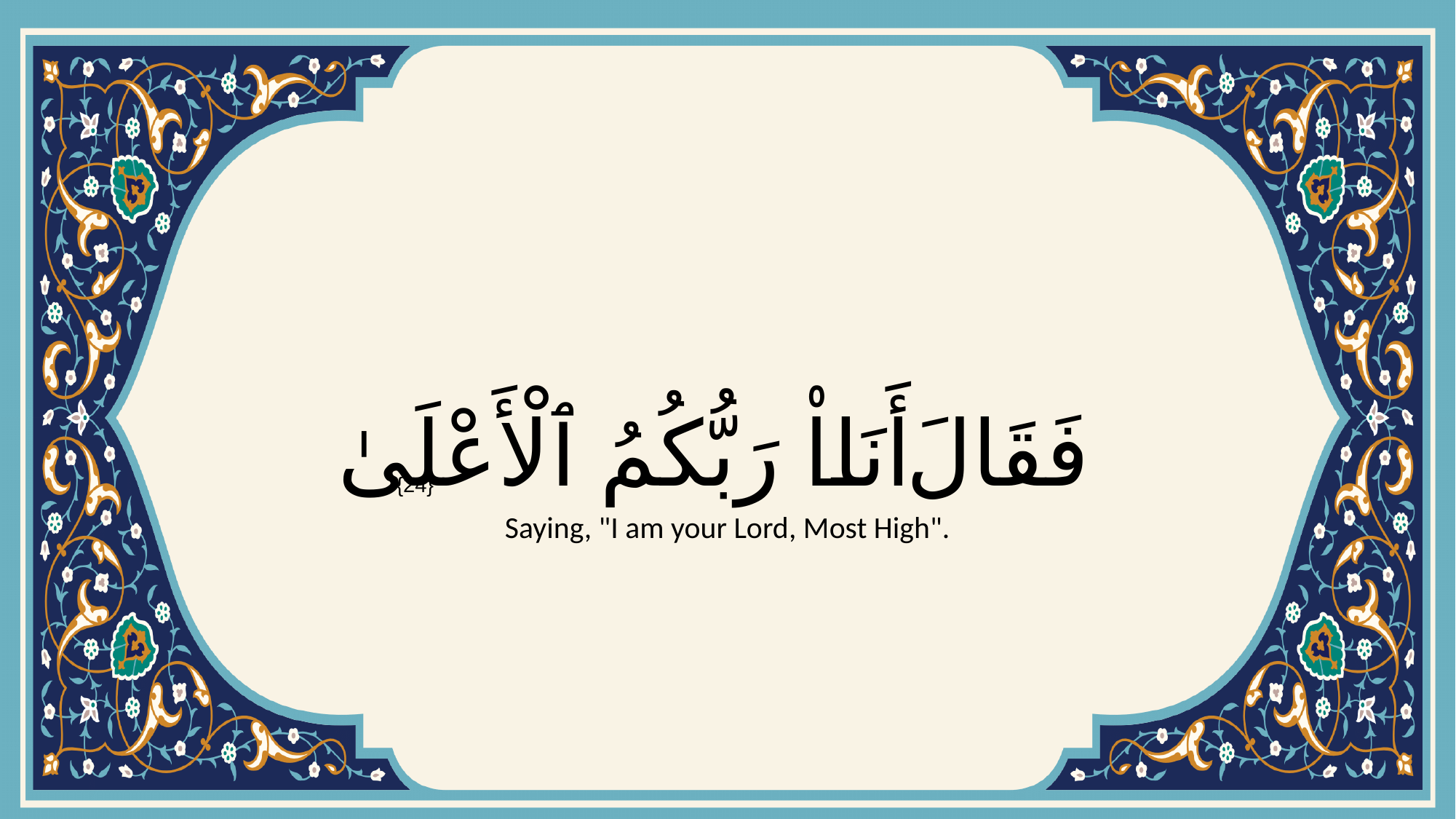

# فَقَالَ أَنَا۠ رَبُّكُمُ ٱلْأَعْلَىٰ
{24}
Saying, "I am your Lord, Most High".